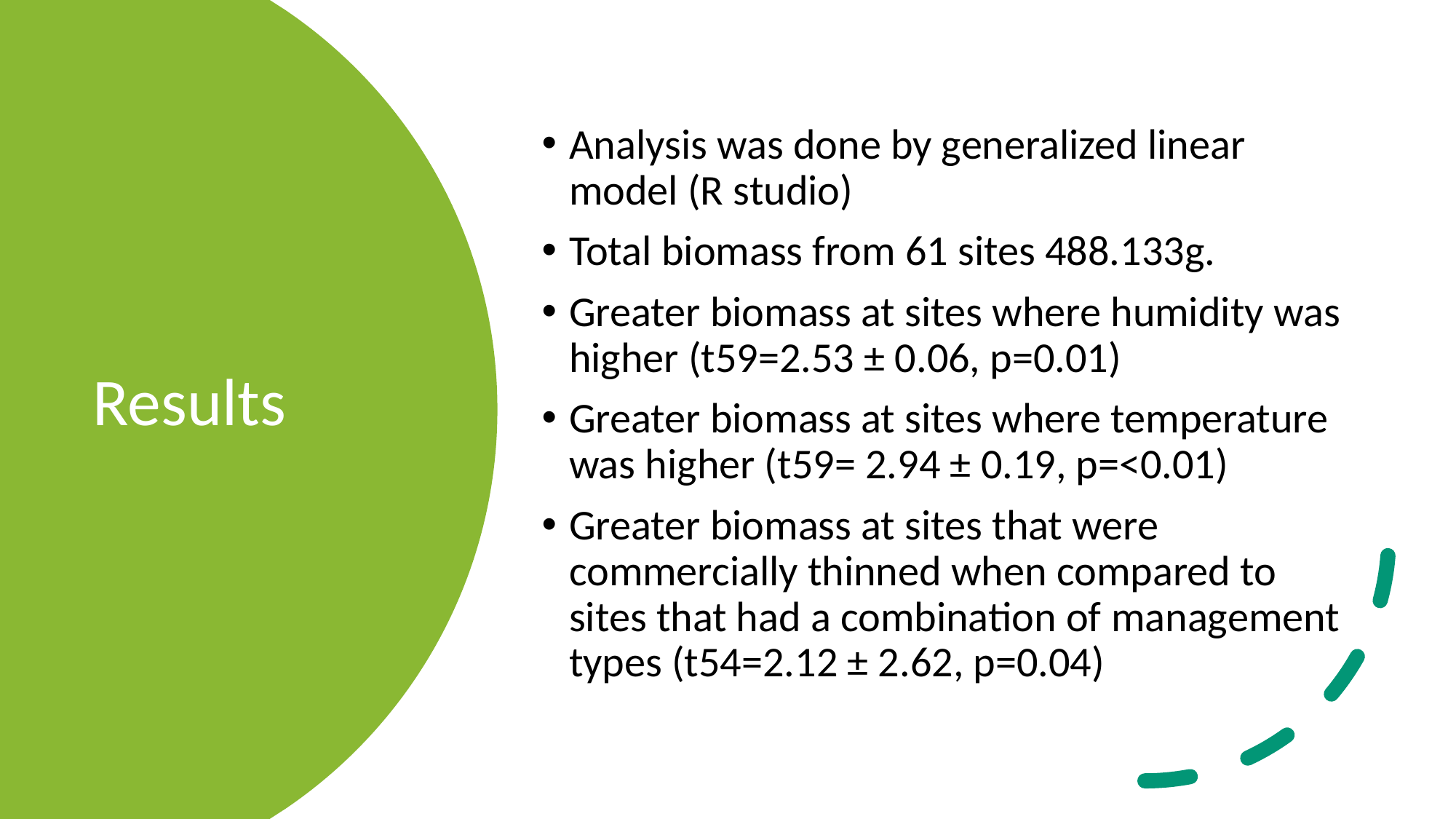

Analysis was done by generalized linear model (R studio)
Total biomass from 61 sites 488.133g.
Greater biomass at sites where humidity was higher (t59=2.53 ± 0.06, p=0.01)
Greater biomass at sites where temperature was higher (t59= 2.94 ± 0.19, p=<0.01)
Greater biomass at sites that were commercially thinned when compared to sites that had a combination of management types (t54=2.12 ± 2.62, p=0.04)
# Results